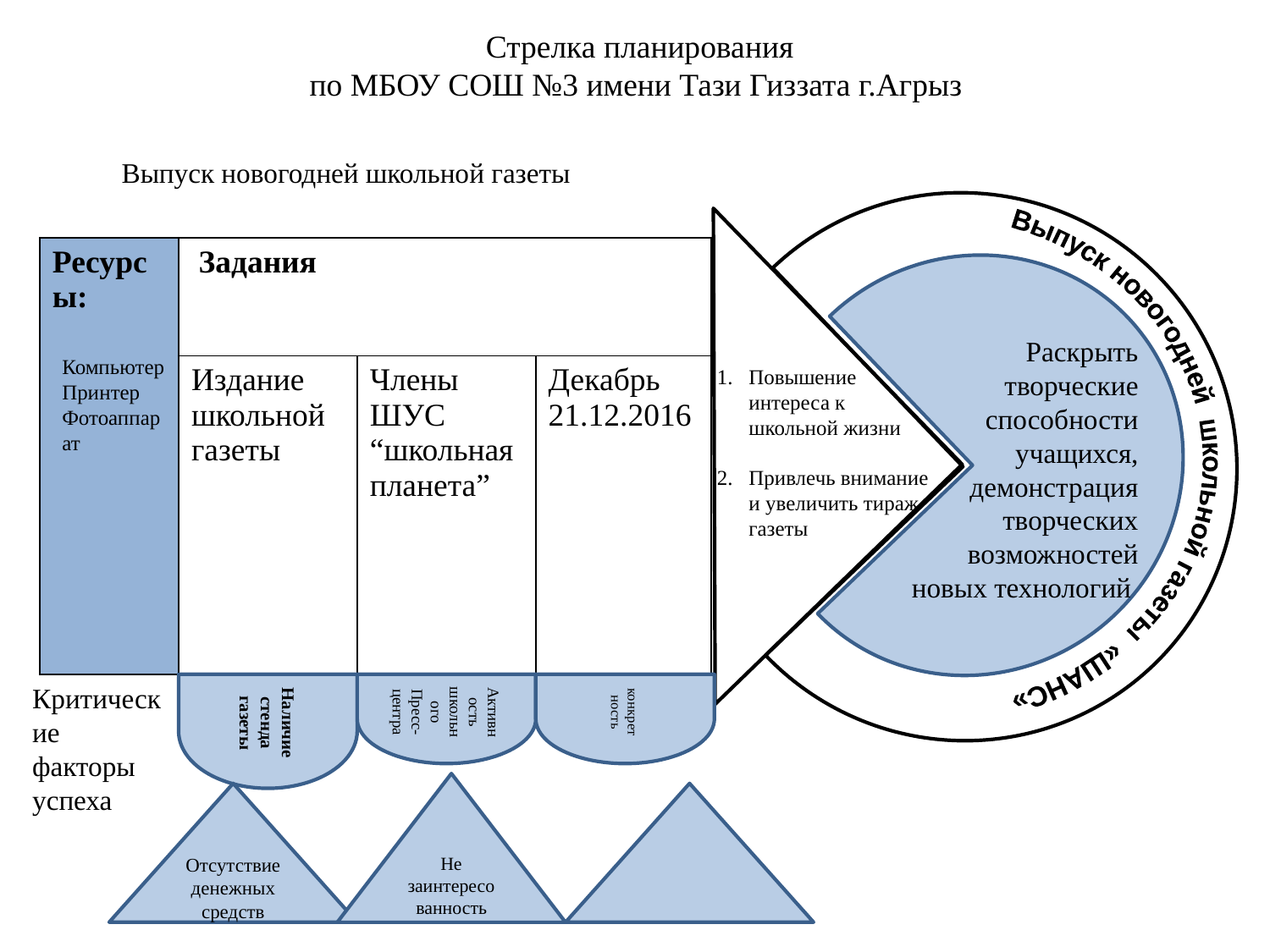

Стрелка планирования
по МБОУ СОШ №3 имени Тази Гиззата г.Агрыз
Выпуск новогодней школьной газеты
Выпуск новогодней  школьной газеты  «ШАНС»

| Ресурсы: | Задания |  |  |
| --- | --- | --- | --- |
|  | Издание школьной газеты | Члены ШУС “школьная планета” | Декабрь 21.12.2016 |

Раскрыть творческие способности учащихся, демонстрация творческих возможностей новых технологий
Компьютер
Принтер
Фотоаппарат

Повышение интереса к школьной жизни

Привлечь внимание
      и увеличить тираж газеты

Активность школьного Пресс-центра
конкретность
Наличие стенда газеты
Критические факторы успеха
Не заинтересованность
Отсутствие денежных средств